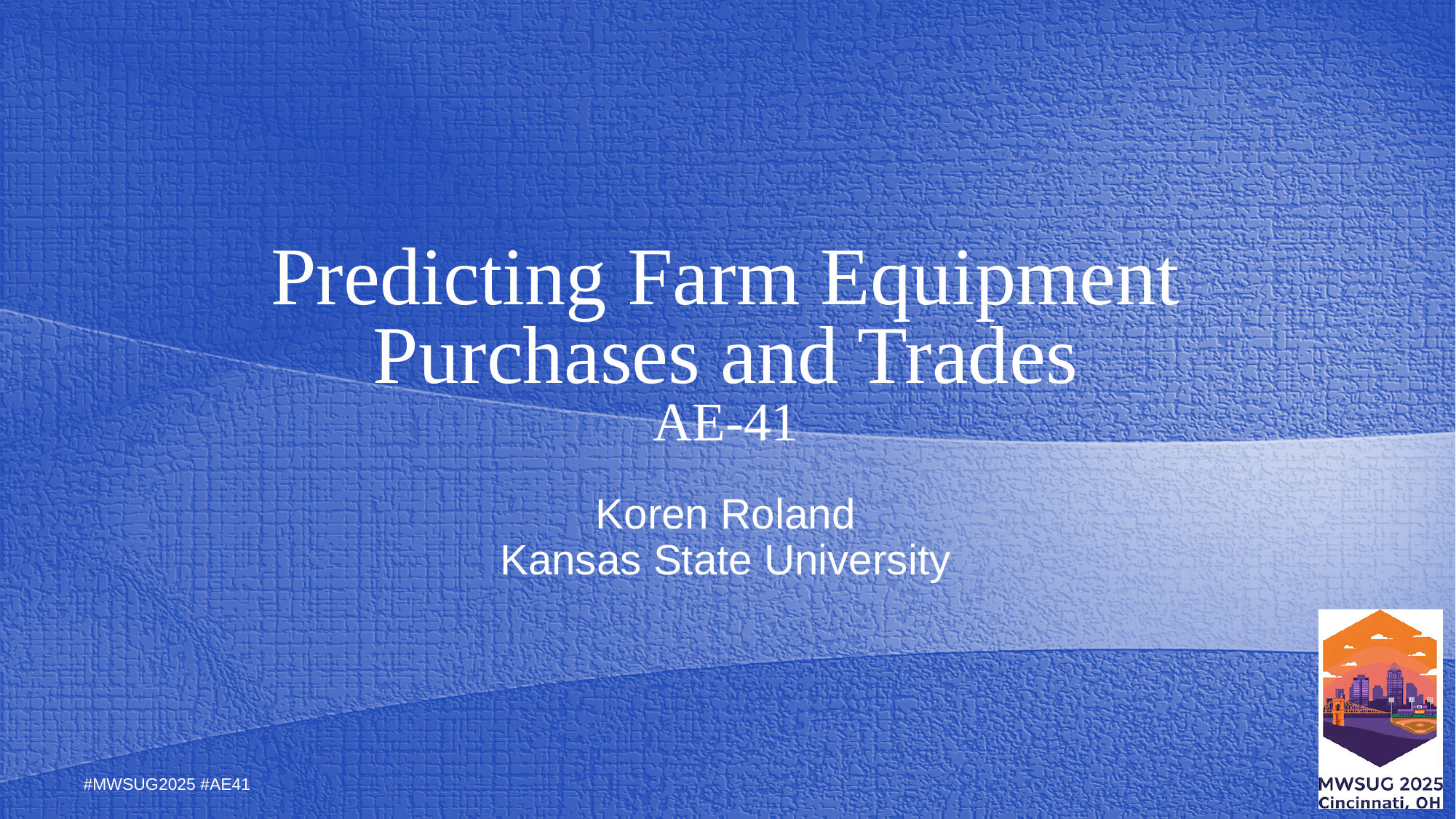

# Predicting Farm Equipment Purchases and Trades AE-41
Koren Roland
Kansas State University

#MWSUG2025 #AE41